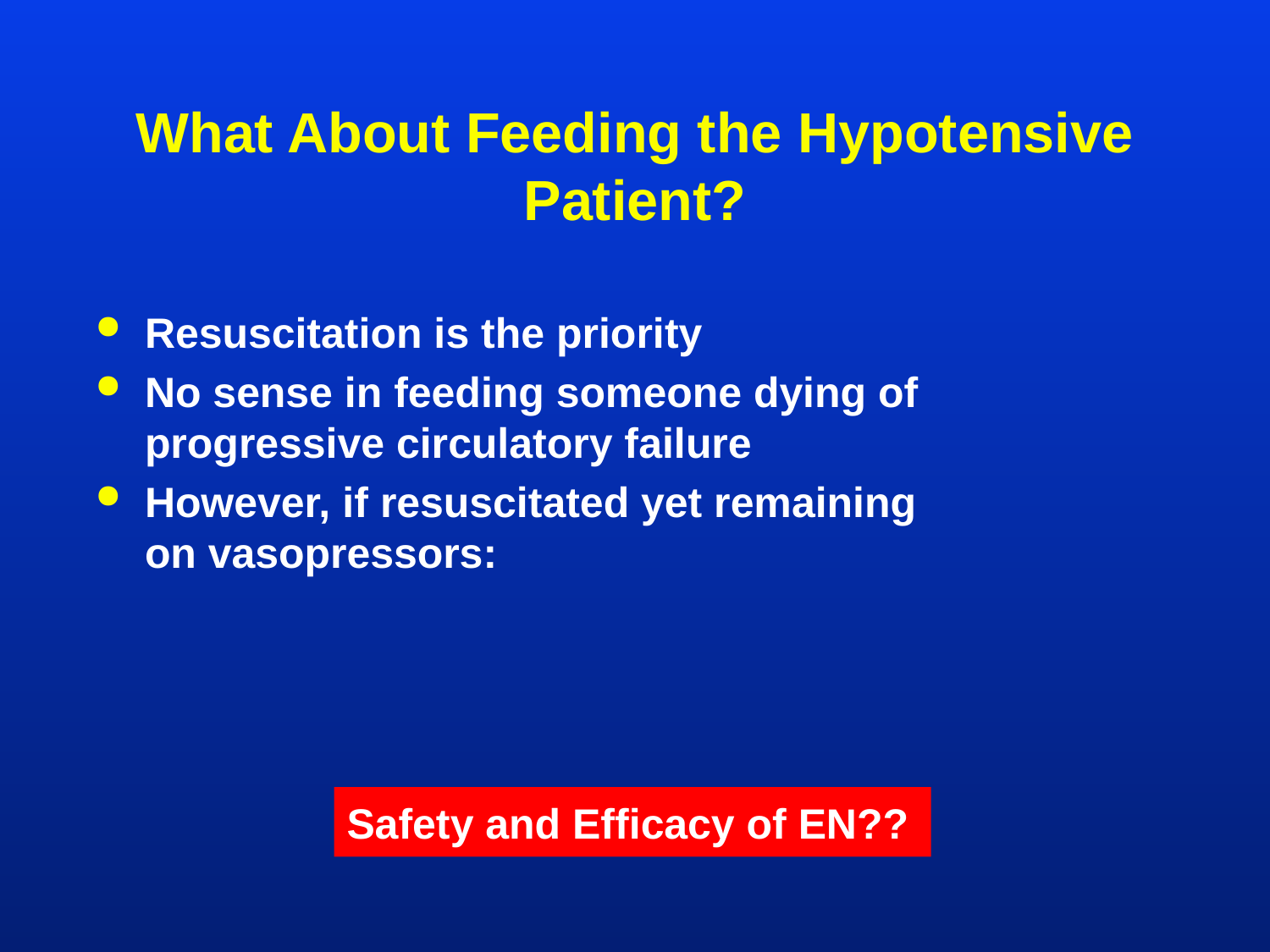

# What About Feeding the Hypotensive Patient?
Resuscitation is the priority
No sense in feeding someone dying of
progressive circulatory failure
However, if resuscitated yet remaining
on vasopressors:
Safety and Efficacy of EN??